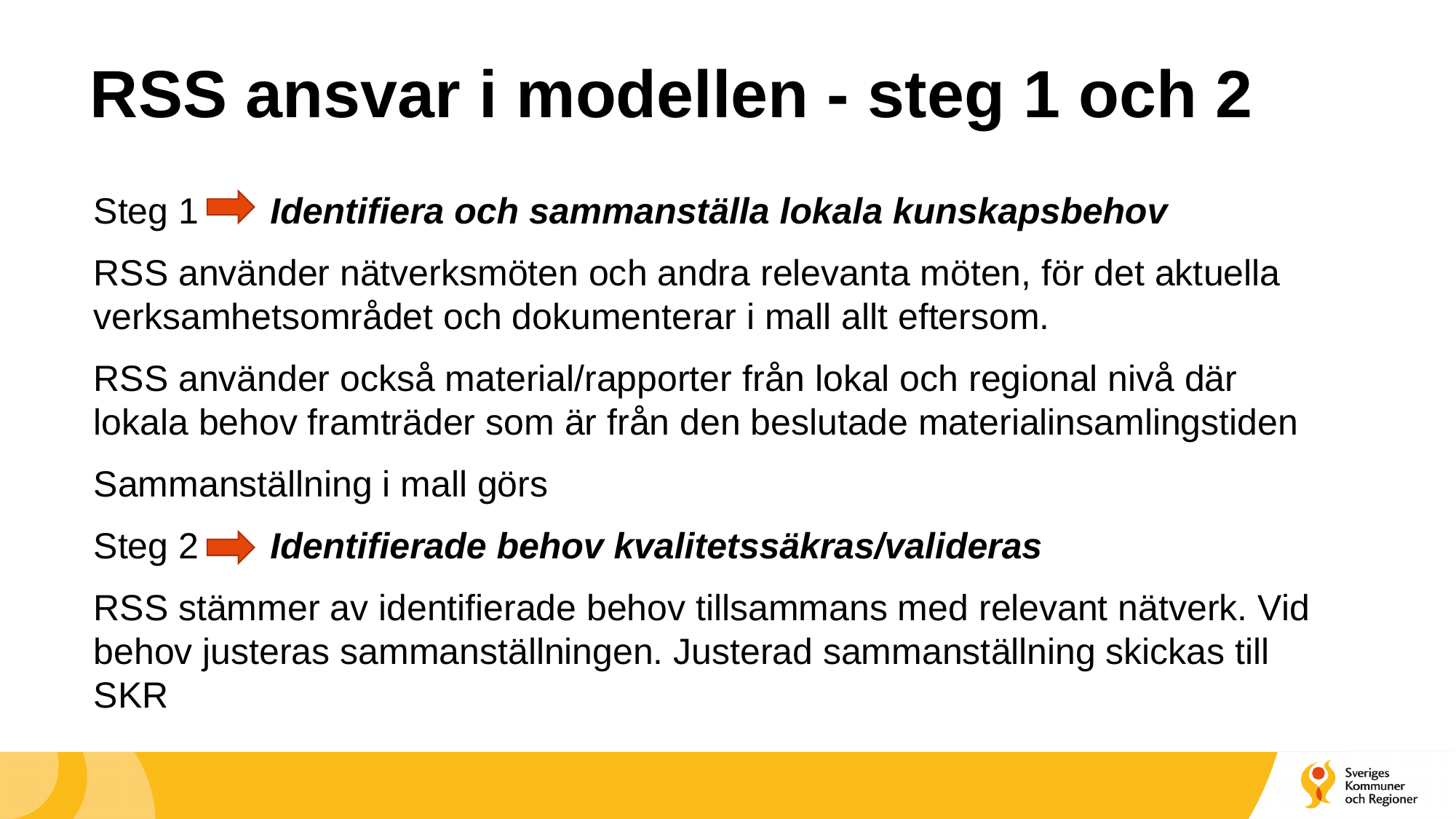

# RSS ansvar i modellen - steg 1 och 2
Steg 1       Identifiera och sammanställa lokala kunskapsbehov
RSS använder nätverksmöten och andra relevanta möten, för det aktuella verksamhetsområdet och dokumenterar i mall allt eftersom.
RSS använder också material/rapporter från lokal och regional nivå där lokala behov framträder som är från den beslutade materialinsamlingstiden
Sammanställning i mall görs
Steg 2       Identifierade behov kvalitetssäkras/valideras
RSS stämmer av identifierade behov tillsammans med relevant nätverk. Vid behov justeras sammanställningen. Justerad sammanställning skickas till SKR